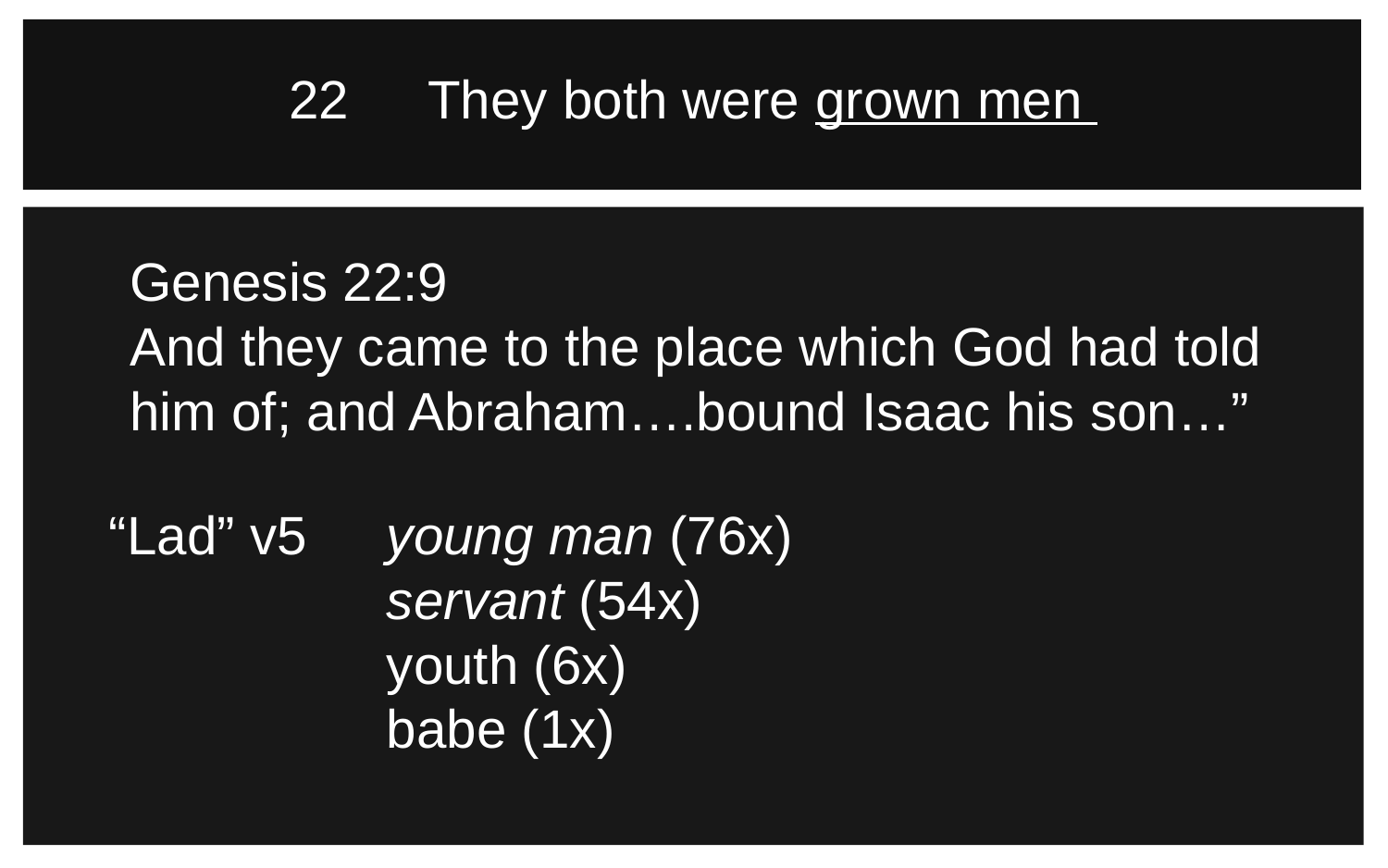

22	They both were grown men
Genesis 22:9
And they came to the place which God had told him of; and Abraham….bound Isaac his son…”
“Lad” v5  	young man (76x)
		servant (54x)
		youth (6x)
		babe (1x)